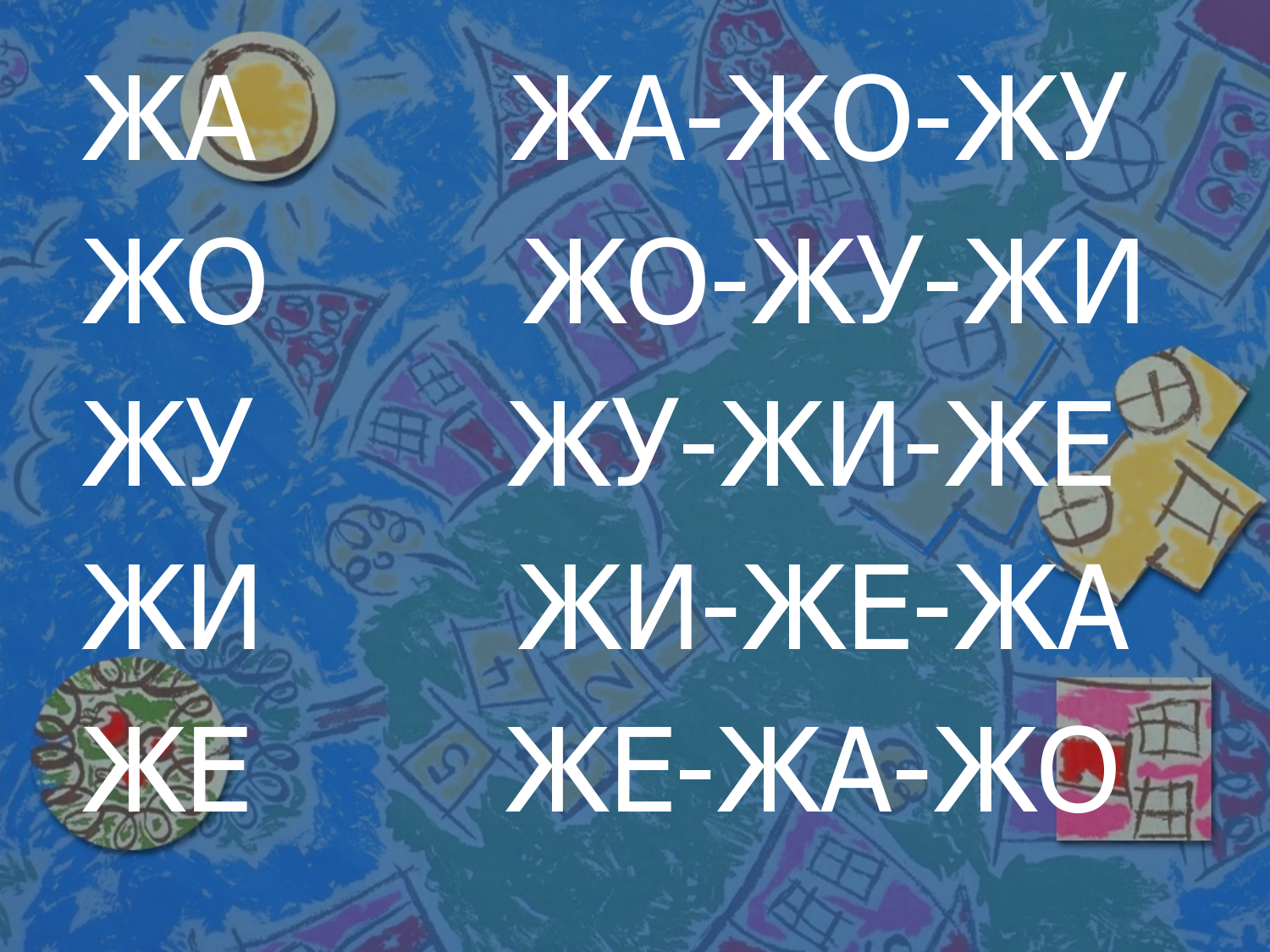

#
ЖА       ЖА-ЖО-ЖУ
ЖО       ЖО-ЖУ-ЖИ
ЖУ       ЖУ-ЖИ-ЖЕ
ЖИ       ЖИ-ЖЕ-ЖА
ЖЕ       ЖЕ-ЖА-ЖО